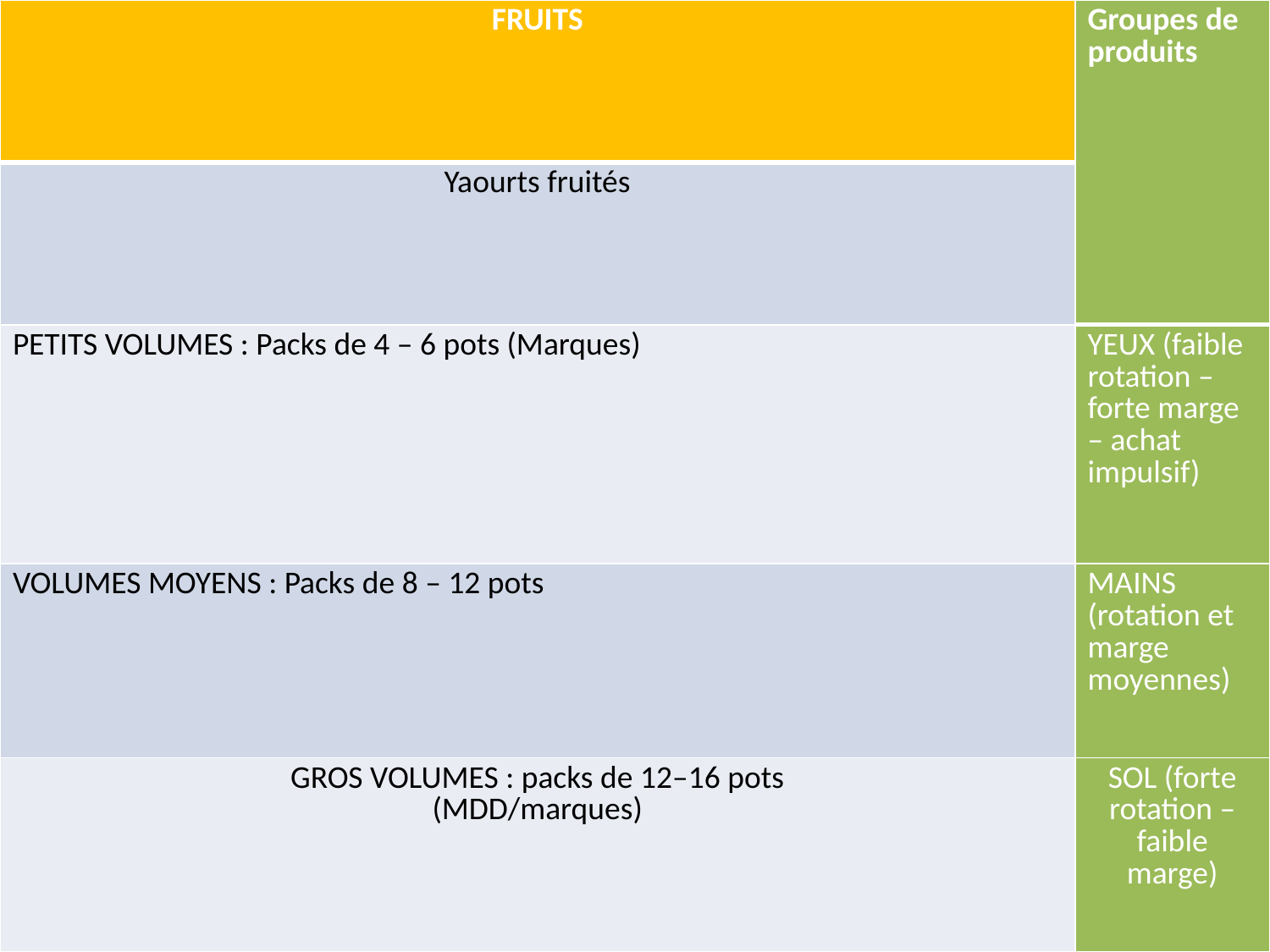

| FRUITS | Groupes de produits |
| --- | --- |
| Yaourts fruités |  |
| PETITS VOLUMES : Packs de 4 – 6 pots (Marques) | YEUX (faible rotation – forte marge – achat impulsif) |
| VOLUMES MOYENS : Packs de 8 – 12 pots | MAINS (rotation et marge moyennes) |
| GROS VOLUMES : packs de 12–16 pots (MDD/marques) | SOL (forte rotation – faible marge) |
48